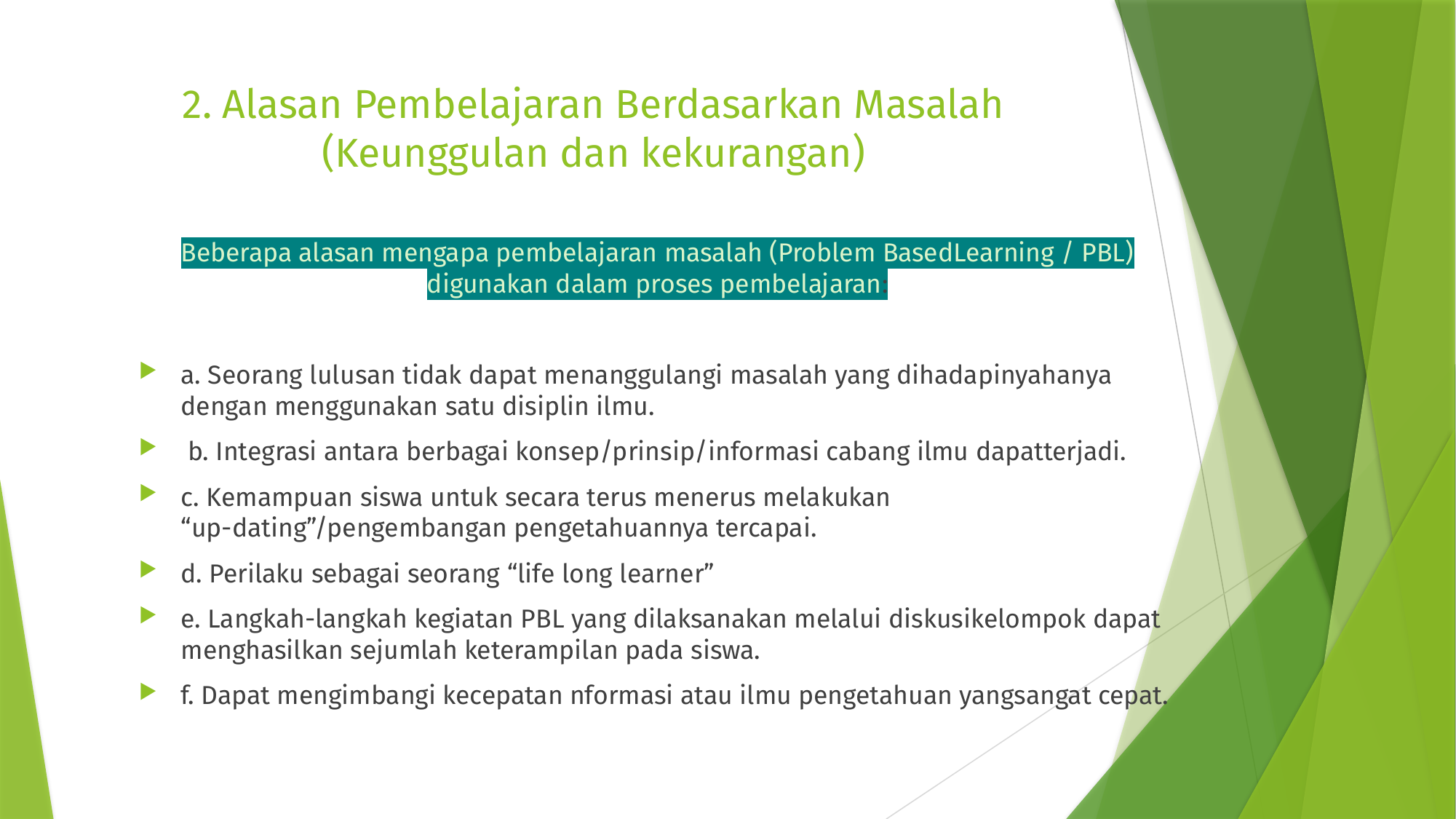

# 2. Alasan Pembelajaran Berdasarkan Masalah (Keunggulan dan kekurangan)
Beberapa alasan mengapa pembelajaran masalah (Problem BasedLearning / PBL) digunakan dalam proses pembelajaran:

a. Seorang lulusan tidak dapat menanggulangi masalah yang dihadapinyahanya dengan menggunakan satu disiplin ilmu.
 b. Integrasi antara berbagai konsep/prinsip/informasi cabang ilmu dapatterjadi.
c. Kemampuan siswa untuk secara terus menerus melakukan “up-dating”/pengembangan pengetahuannya tercapai.
d. Perilaku sebagai seorang “life long learner”
e. Langkah-langkah kegiatan PBL yang dilaksanakan melalui diskusikelompok dapat menghasilkan sejumlah keterampilan pada siswa.
f. Dapat mengimbangi kecepatan nformasi atau ilmu pengetahuan yangsangat cepat.